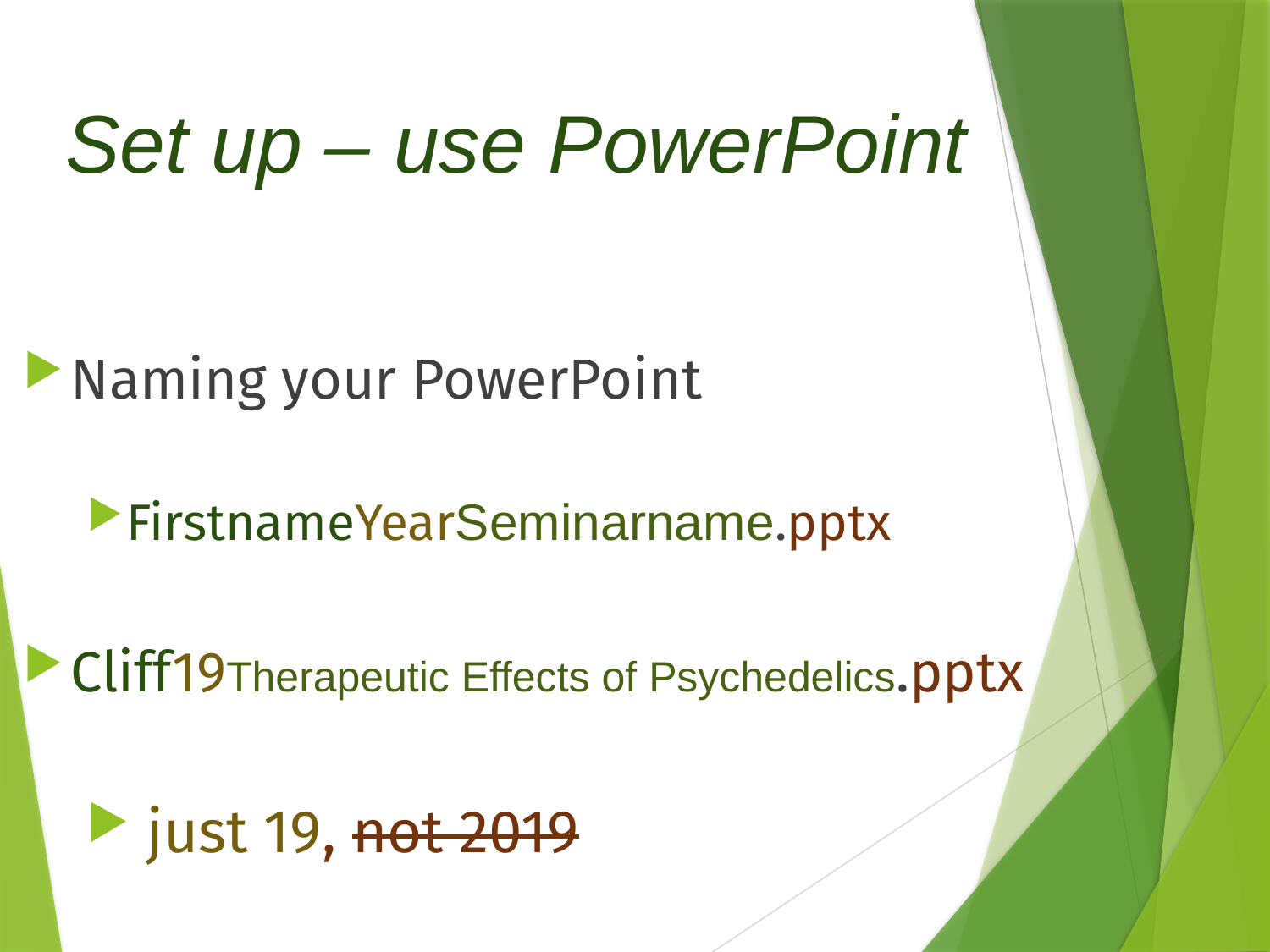

# Set up – use PowerPoint
Naming your PowerPoint
FirstnameYearSeminarname.pptx
Cliff19Therapeutic Effects of Psychedelics.pptx
 just 19, not 2019